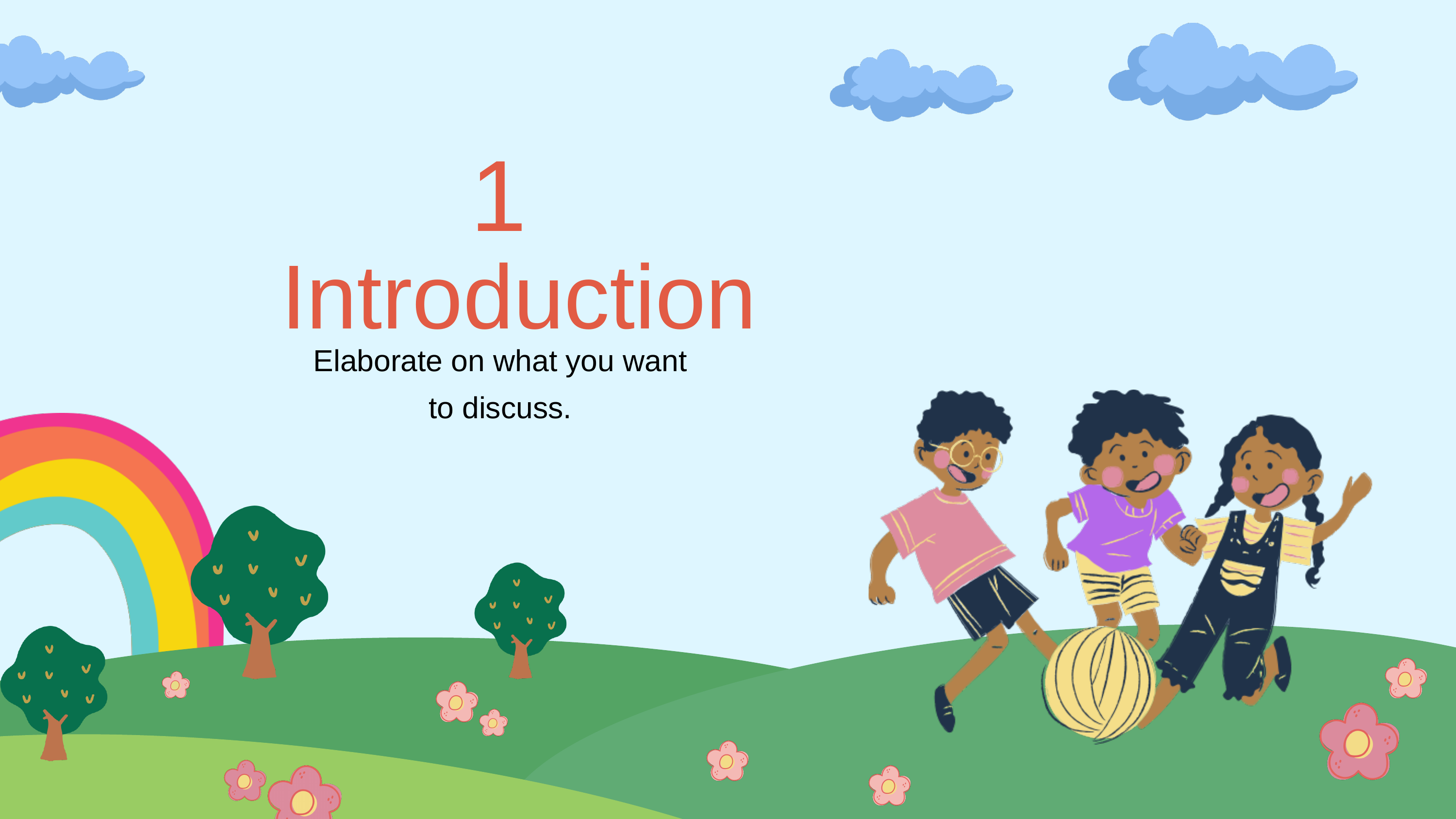

1
Introduction
Elaborate on what you want
to discuss.